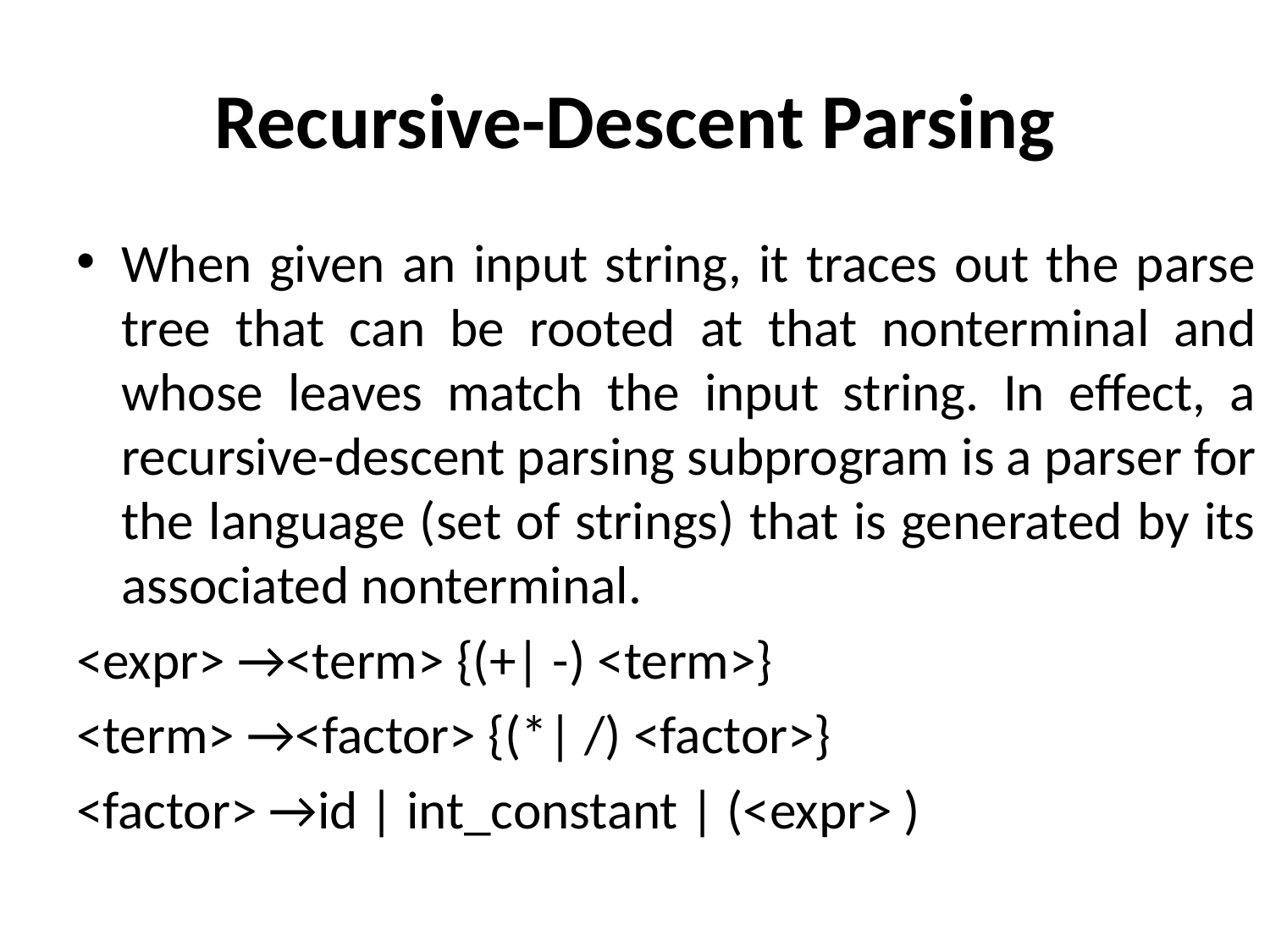

# Recursive-Descent Parsing
When given an input string, it traces out the parse tree that can be rooted at that nonterminal and whose leaves match the input string. In effect, a recursive-descent parsing subprogram is a parser for the language (set of strings) that is generated by its associated nonterminal.
<expr> →<term> {(+| -) <term>}
<term> →<factor> {(*| /) <factor>}
<factor> →id | int_constant | (<expr> )